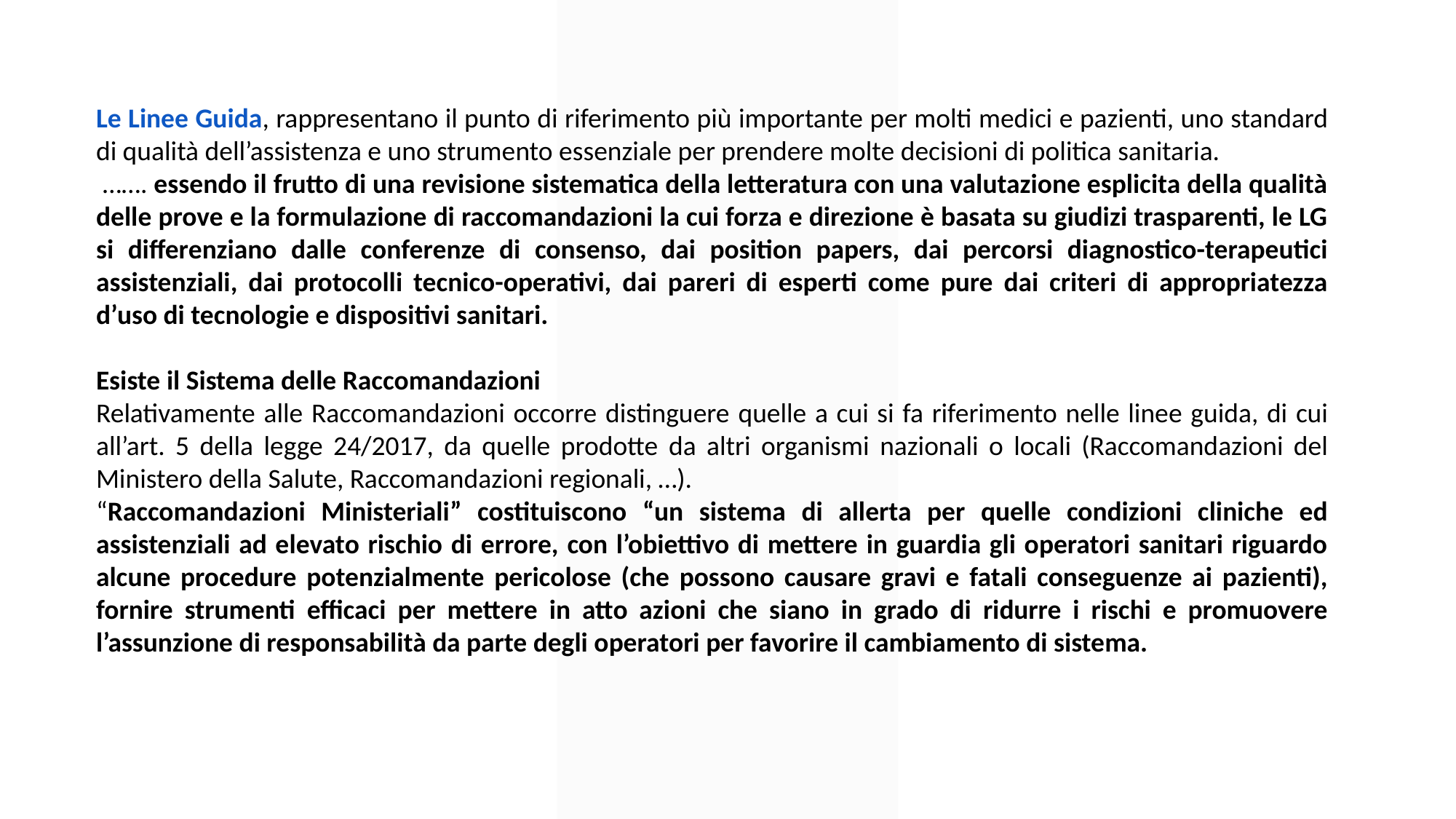

Le Linee Guida, rappresentano il punto di riferimento più importante per molti medici e pazienti, uno standard di qualità dell’assistenza e uno strumento essenziale per prendere molte decisioni di politica sanitaria.
 ……. essendo il frutto di una revisione sistematica della letteratura con una valutazione esplicita della qualità delle prove e la formulazione di raccomandazioni la cui forza e direzione è basata su giudizi trasparenti, le LG si differenziano dalle conferenze di consenso, dai position papers, dai percorsi diagnostico-terapeutici assistenziali, dai protocolli tecnico-operativi, dai pareri di esperti come pure dai criteri di appropriatezza d’uso di tecnologie e dispositivi sanitari.

Esiste il Sistema delle Raccomandazioni
Relativamente alle Raccomandazioni occorre distinguere quelle a cui si fa riferimento nelle linee guida, di cui all’art. 5 della legge 24/2017, da quelle prodotte da altri organismi nazionali o locali (Raccomandazioni del Ministero della Salute, Raccomandazioni regionali, …).
“Raccomandazioni Ministeriali” costituiscono “un sistema di allerta per quelle condizioni cliniche ed assistenziali ad elevato rischio di errore, con l’obiettivo di mettere in guardia gli operatori sanitari riguardo alcune procedure potenzialmente pericolose (che possono causare gravi e fatali conseguenze ai pazienti), fornire strumenti efficaci per mettere in atto azioni che siano in grado di ridurre i rischi e promuovere l’assunzione di responsabilità da parte degli operatori per favorire il cambiamento di sistema.